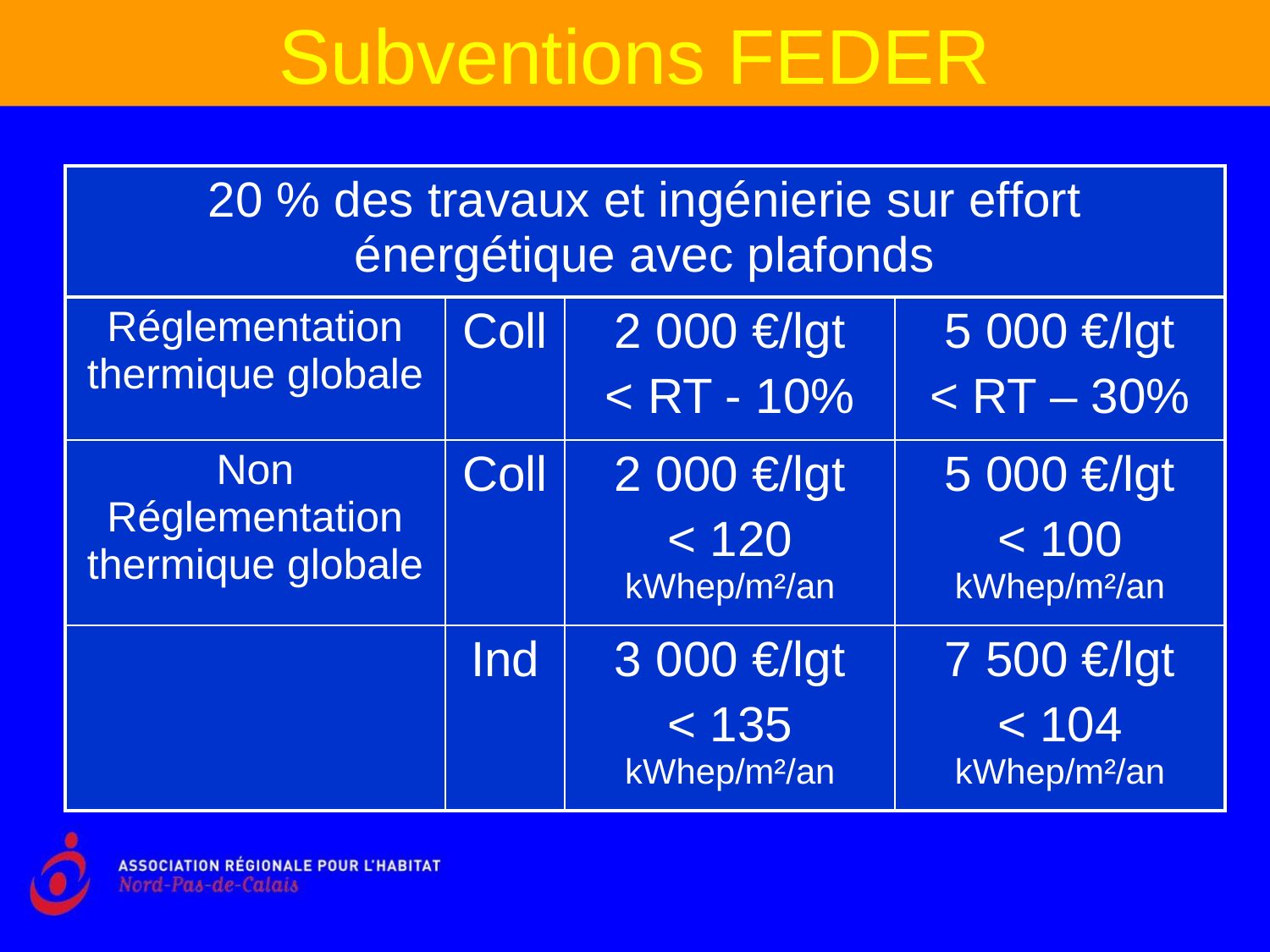

Subventions FEDER
| 20 % des travaux et ingénierie sur effort énergétique avec plafonds |  |  |  |
| --- | --- | --- | --- |
| Réglementation thermique globale | Coll | 2 000 €/lgt < RT - 10% | 5 000 €/lgt < RT – 30% |
| Non Réglementation thermique globale | Coll | 2 000 €/lgt < 120 kWhep/m²/an | 5 000 €/lgt < 100 kWhep/m²/an |
|  | Ind | 3 000 €/lgt < 135 kWhep/m²/an | 7 500 €/lgt < 104 kWhep/m²/an |